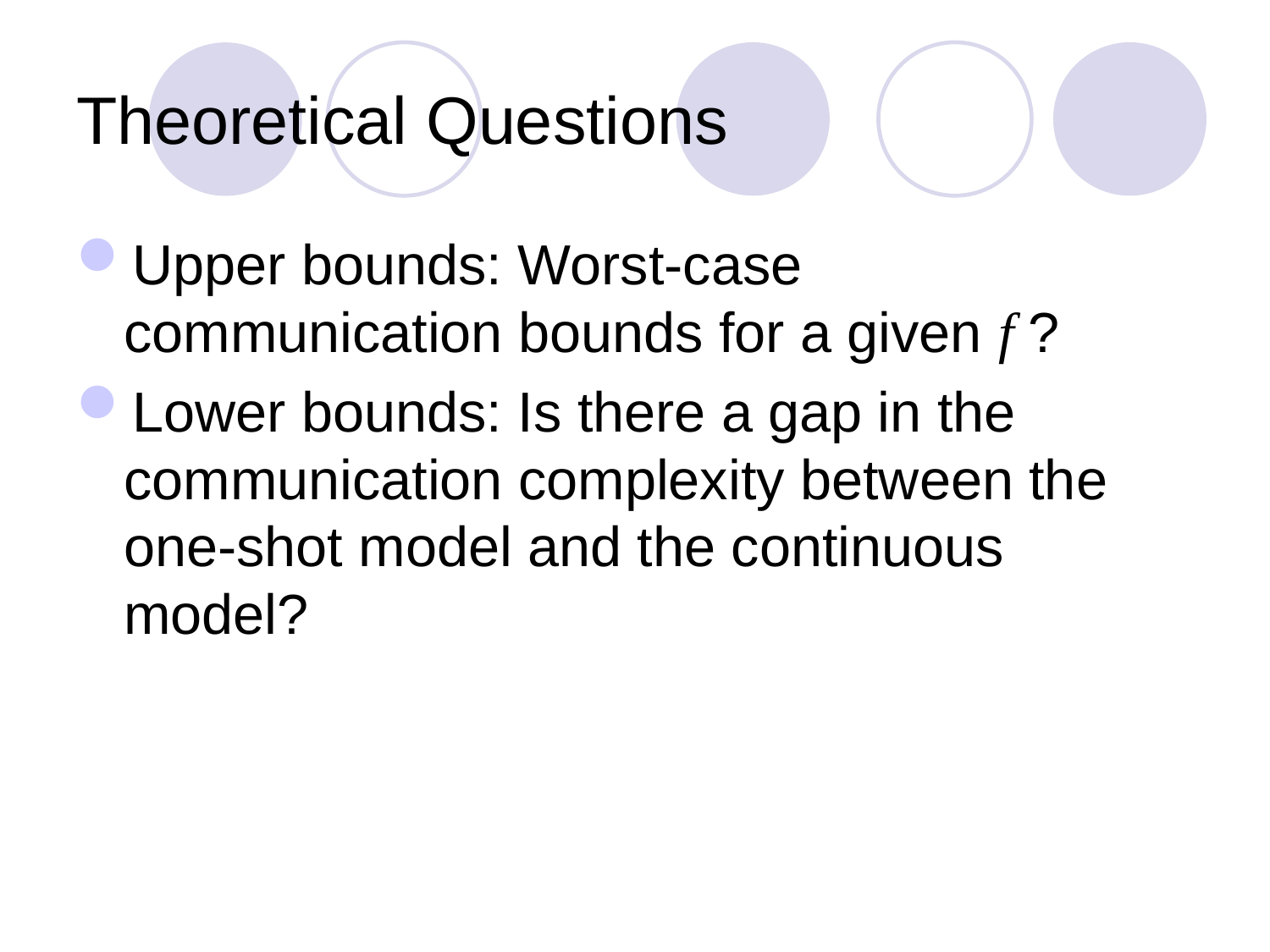

# Theoretical Questions
Upper bounds: Worst-case communication bounds for a given f ?
Lower bounds: Is there a gap in the communication complexity between the one-shot model and the continuous model?